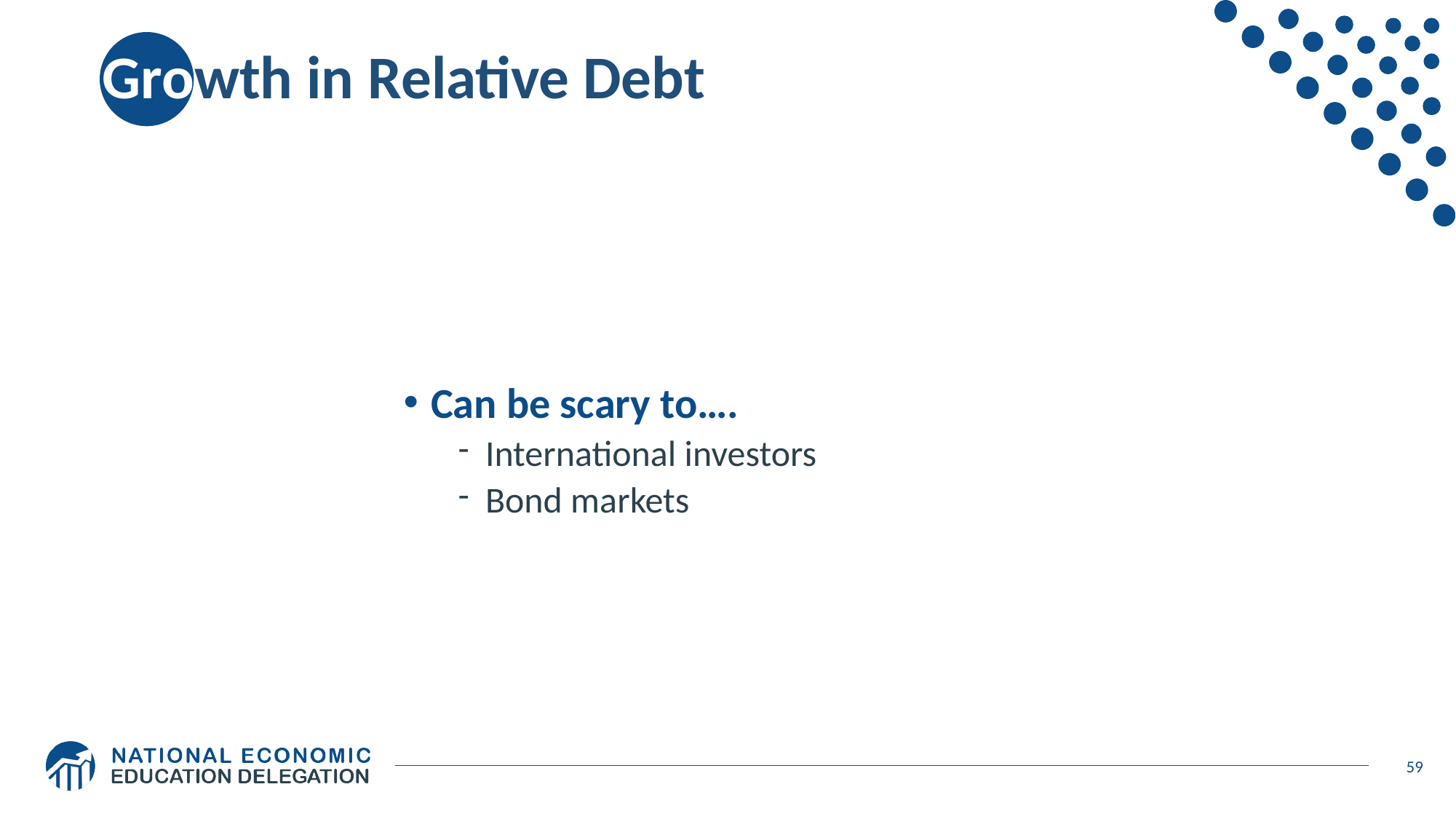

# Growth in Relative Debt
Can be scary to….
International investors
Bond markets
59